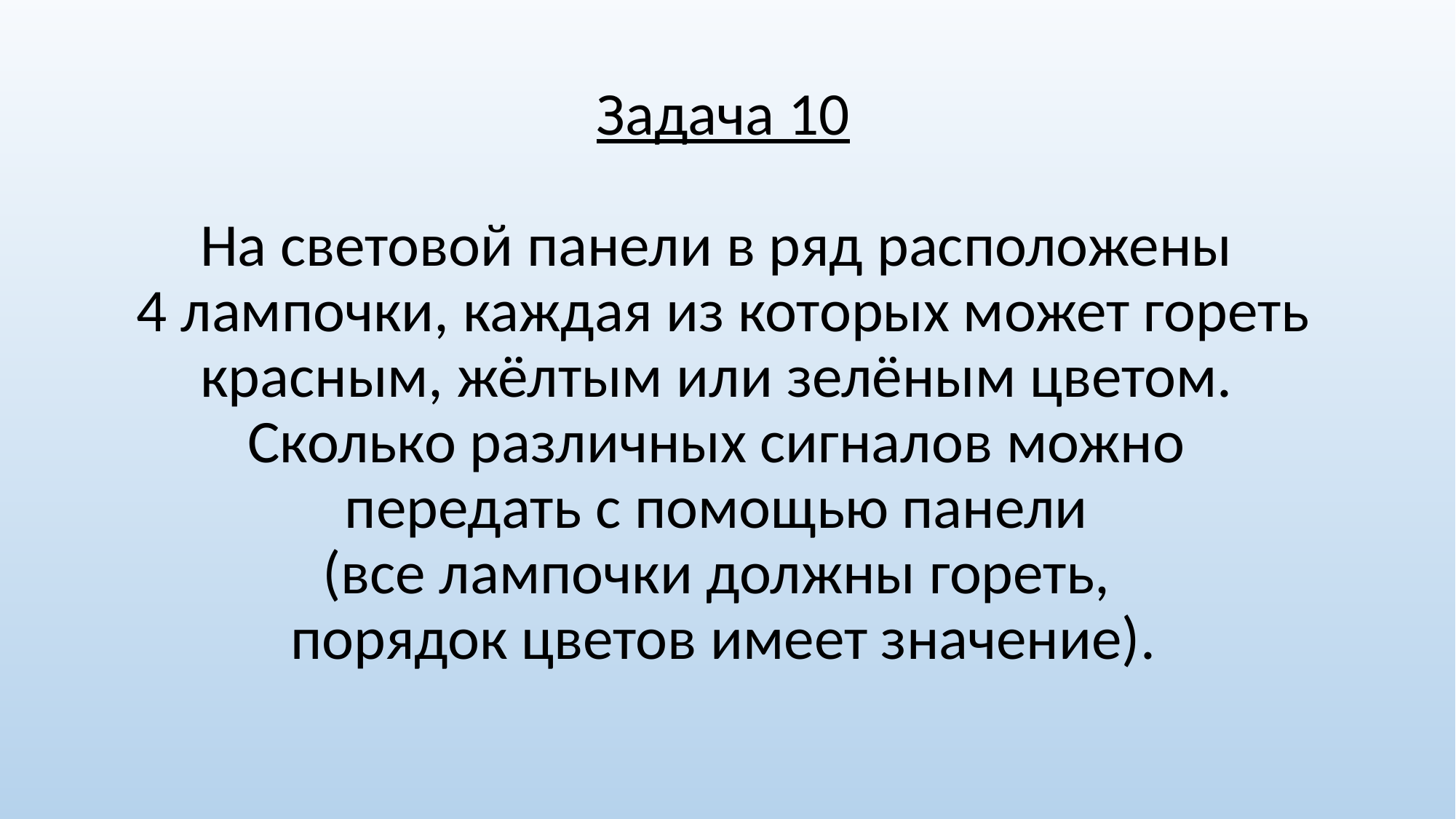

# Задача 10 На световой панели в ряд расположены 4 лампочки, каждая из которых может гореть красным, жёлтым или зелёным цветом. Сколько различных сигналов можно передать с помощью панели (все лампочки должны гореть, порядок цветов имеет значение).